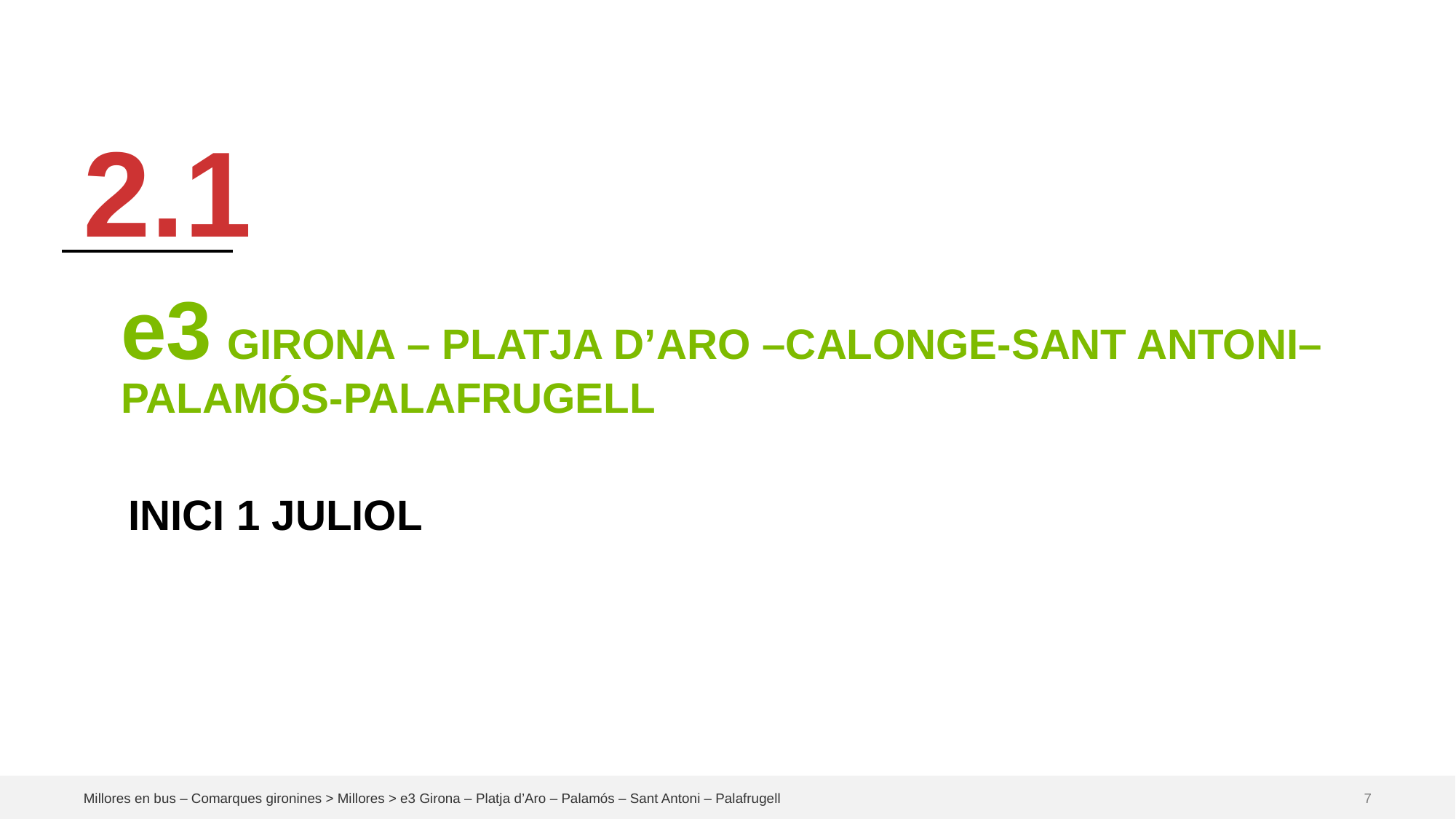

2.1

# e3 GIRONA – PLATJA D’ARO –CALONGE-SANT ANTONI–PALAMÓS-PALAFRUGELL
INICI 1 juliol
Millores en bus – Comarques gironines > Millores > e3 Girona – Platja d’Aro – Palamós – Sant Antoni – Palafrugell